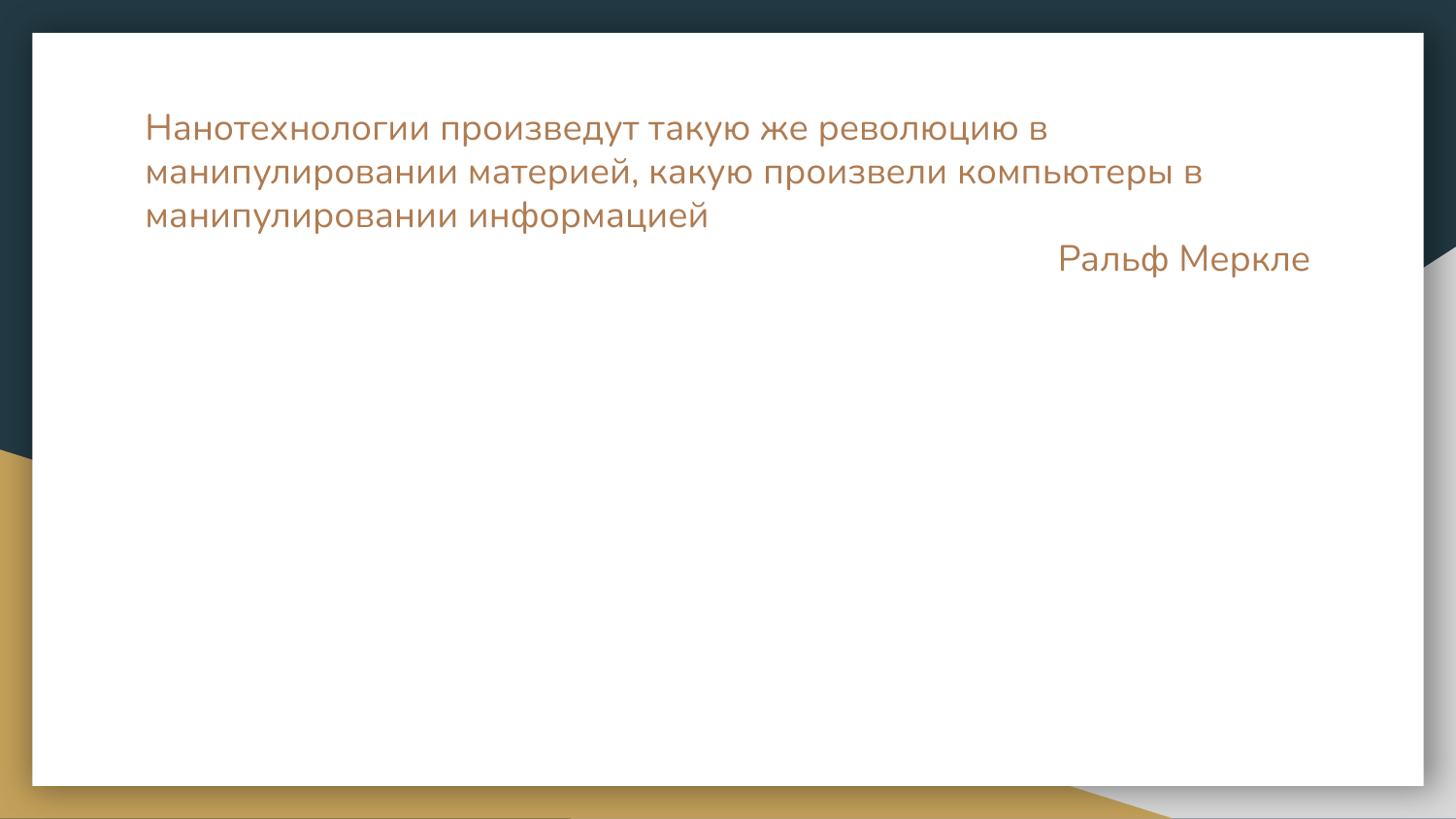

# Нанотехнологии произведут такую же революцию в манипулировании материей, какую произвели компьютеры в манипулировании информацией
Ральф Меркле